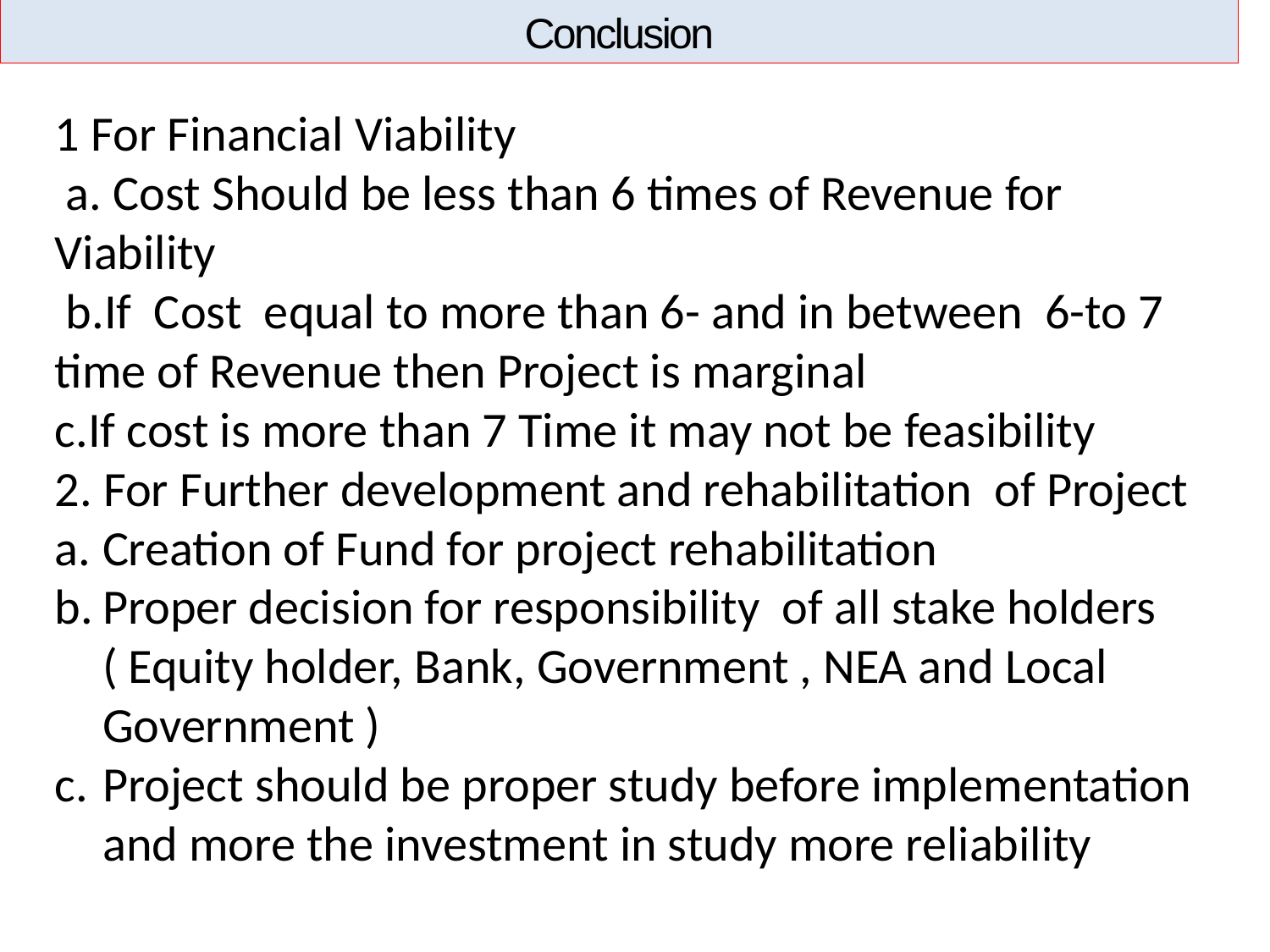

Conclusion
1 For Financial Viability
 a. Cost Should be less than 6 times of Revenue for Viability
 b.If  Cost  equal to more than 6- and in between  6-to 7 time of Revenue then Project is marginal
c.If cost is more than 7 Time it may not be feasibility
2. For Further development and rehabilitation  of Project
Creation of Fund for project rehabilitation
Proper decision for responsibility  of all stake holders ( Equity holder, Bank, Government , NEA and Local Government )
Project should be proper study before implementation and more the investment in study more reliability